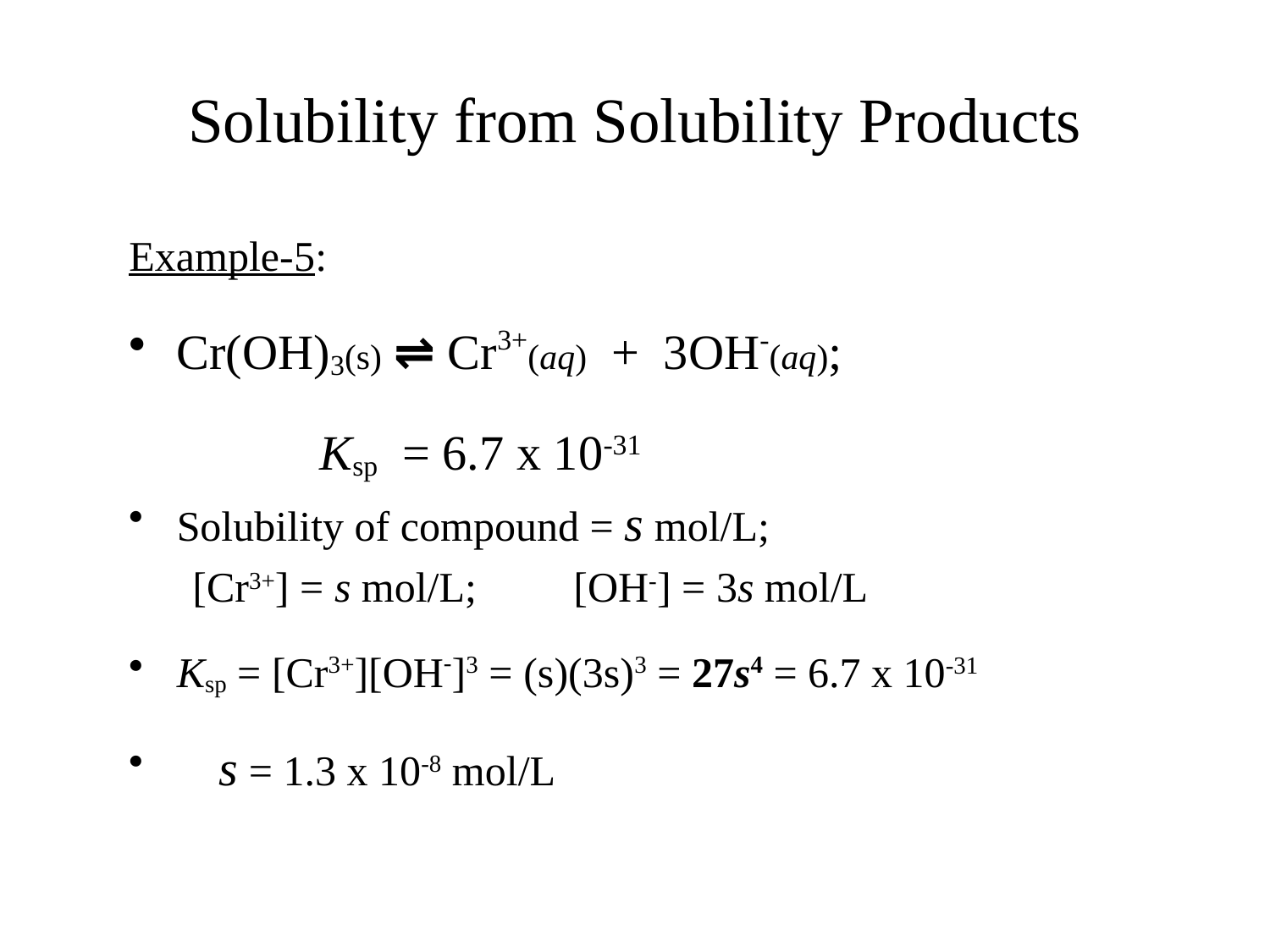

# Solubility from Solubility Products
Example-5:
Cr(OH)3(s) ⇌ Cr3+(aq)  +  3OH-(aq);
	Ksp  = 6.7 x 10-31
Solubility of compound = s mol/L;
[Cr3+] = s mol/L;	[OH-] = 3s mol/L
Ksp = [Cr3+][OH-]3 = (s)(3s)3 = 27s4 = 6.7 x 10-31
    s = 1.3 x 10-8 mol/L